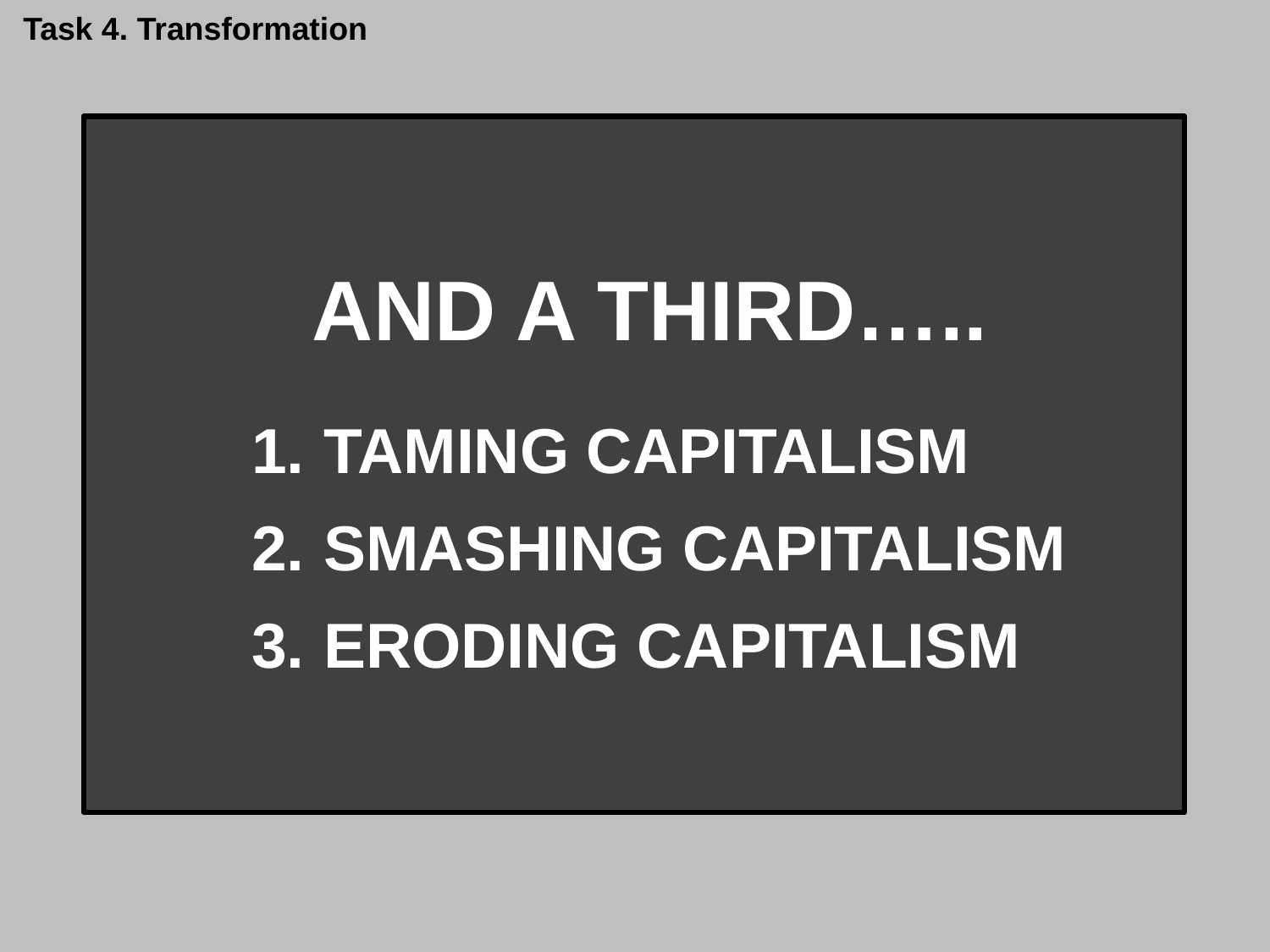

Task 4. Transformation
And a third….              And a Third…..
Taming capitalism
Smashing capitalism
Eroding capitalism